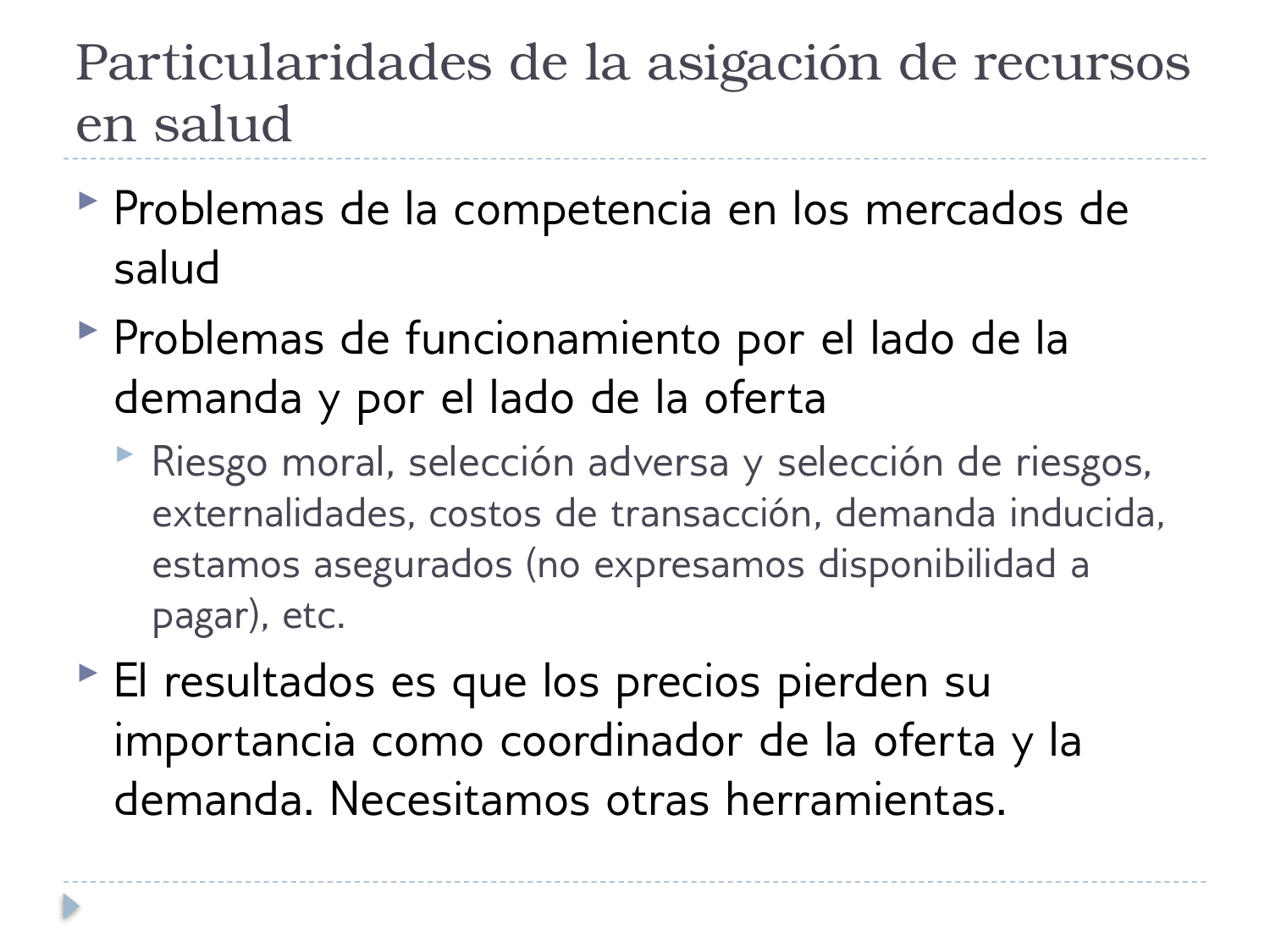

# Particularidades de la asigación de recursos en salud
Problemas de la competencia en los mercados de salud
Problemas de funcionamiento por el lado de la demanda y por el lado de la oferta
Riesgo moral, selección adversa y selección de riesgos, externalidades, costos de transacción, demanda inducida, estamos asegurados (no expresamos disponibilidad a pagar), etc.
El resultados es que los precios pierden su importancia como coordinador de la oferta y la demanda. Necesitamos otras herramientas.